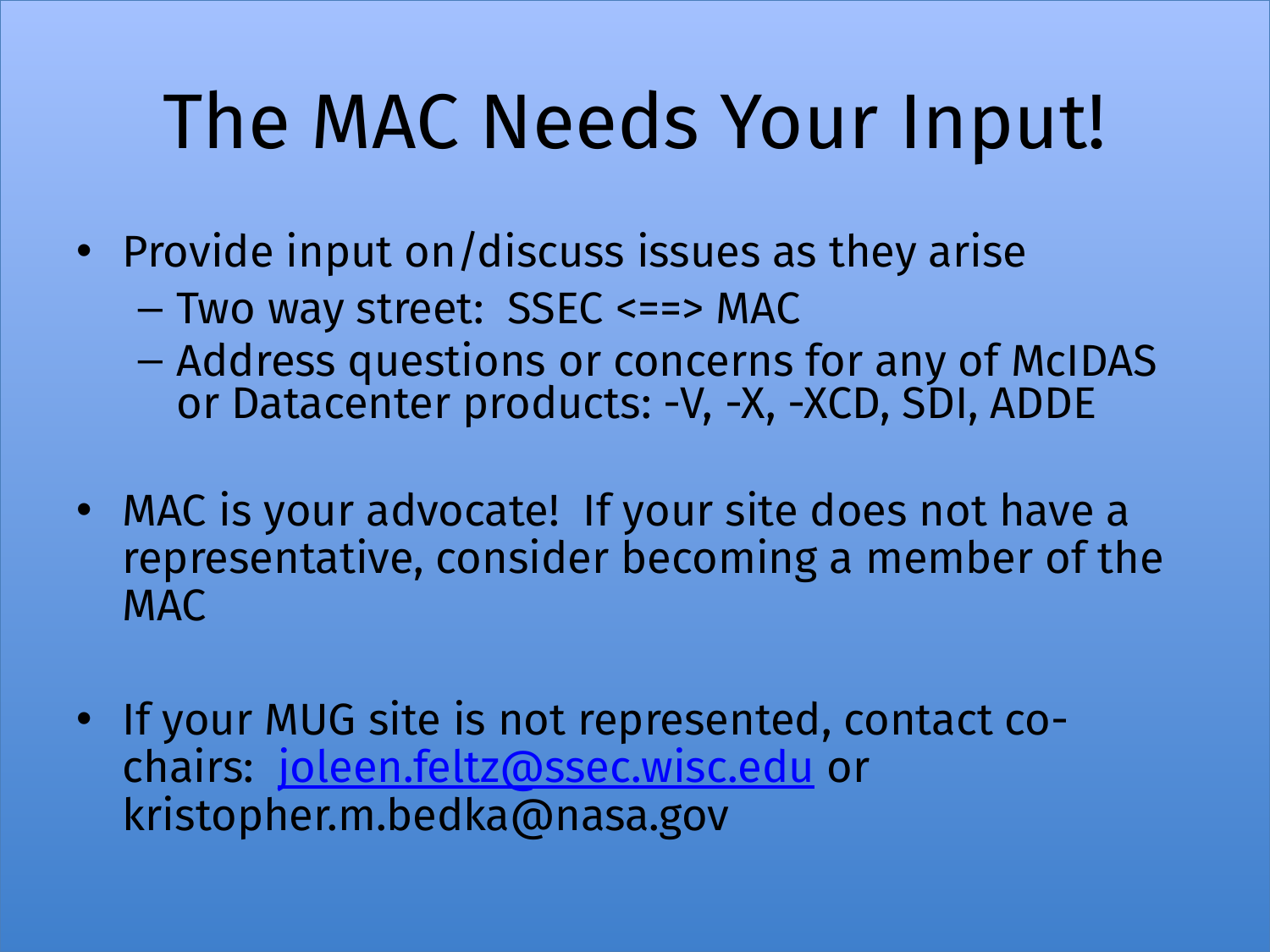

# The MAC Needs Your Input!
Provide input on/discuss issues as they arise
Two way street:  SSEC <==> MAC
Address questions or concerns for any of McIDAS or Datacenter products: -V, -X, -XCD, SDI, ADDE

MAC is your advocate!  If your site does not have a representative, consider becoming a member of the MAC

If your MUG site is not represented, contact co-chairs:  joleen.feltz@ssec.wisc.edu or kristopher.m.bedka@nasa.gov